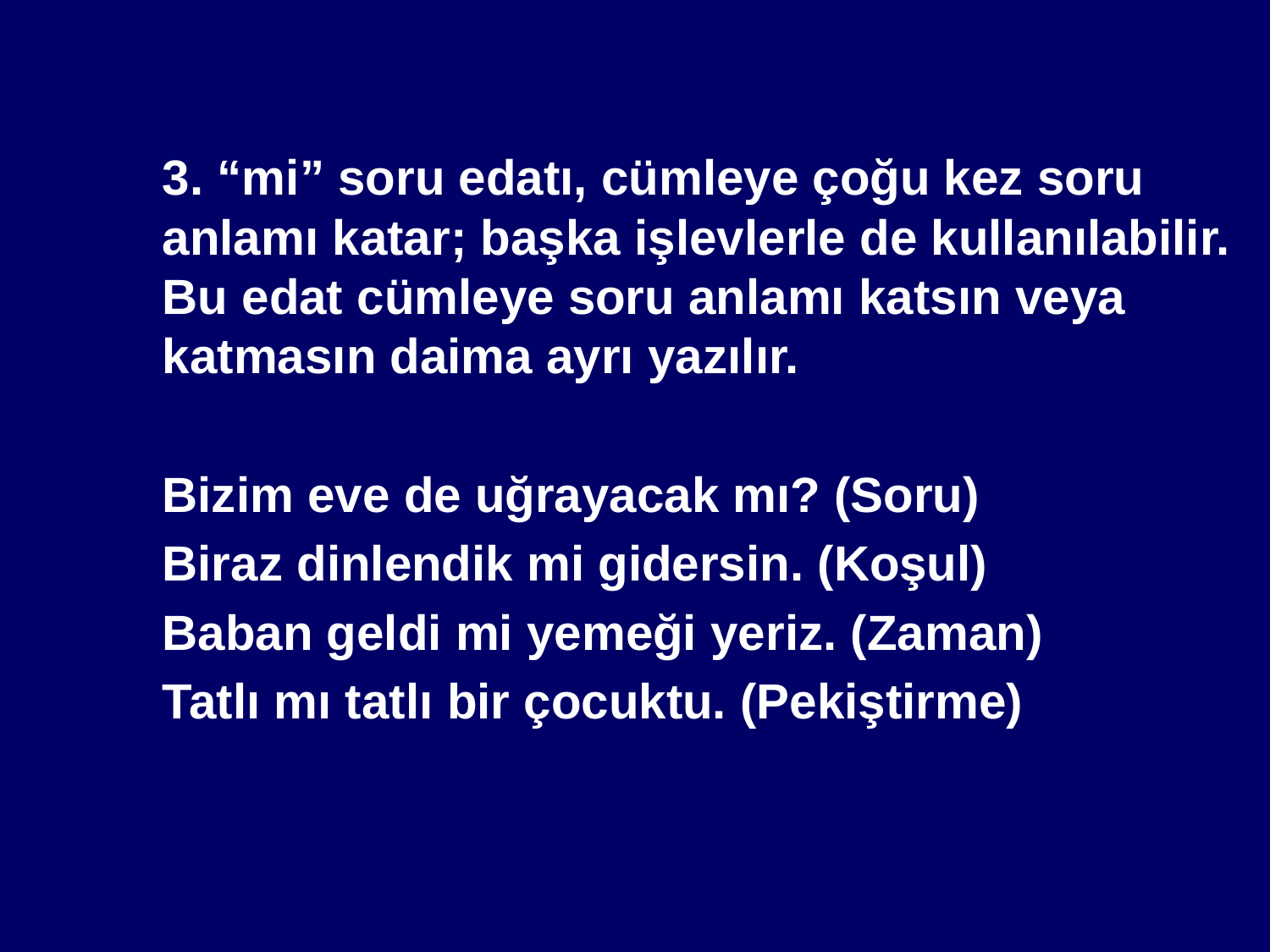

#

	3. “mi” soru edatı, cümleye çoğu kez soru anlamı katar; başka işlevlerle de kullanılabilir. Bu edat cümleye soru anlamı katsın veya katmasın daima ayrı yazılır.

	Bizim eve de uğrayacak mı? (Soru)
	Biraz dinlendik mi gidersin. (Koşul)
	Baban geldi mi yemeği yeriz. (Zaman)
	Tatlı mı tatlı bir çocuktu. (Pekiştirme)